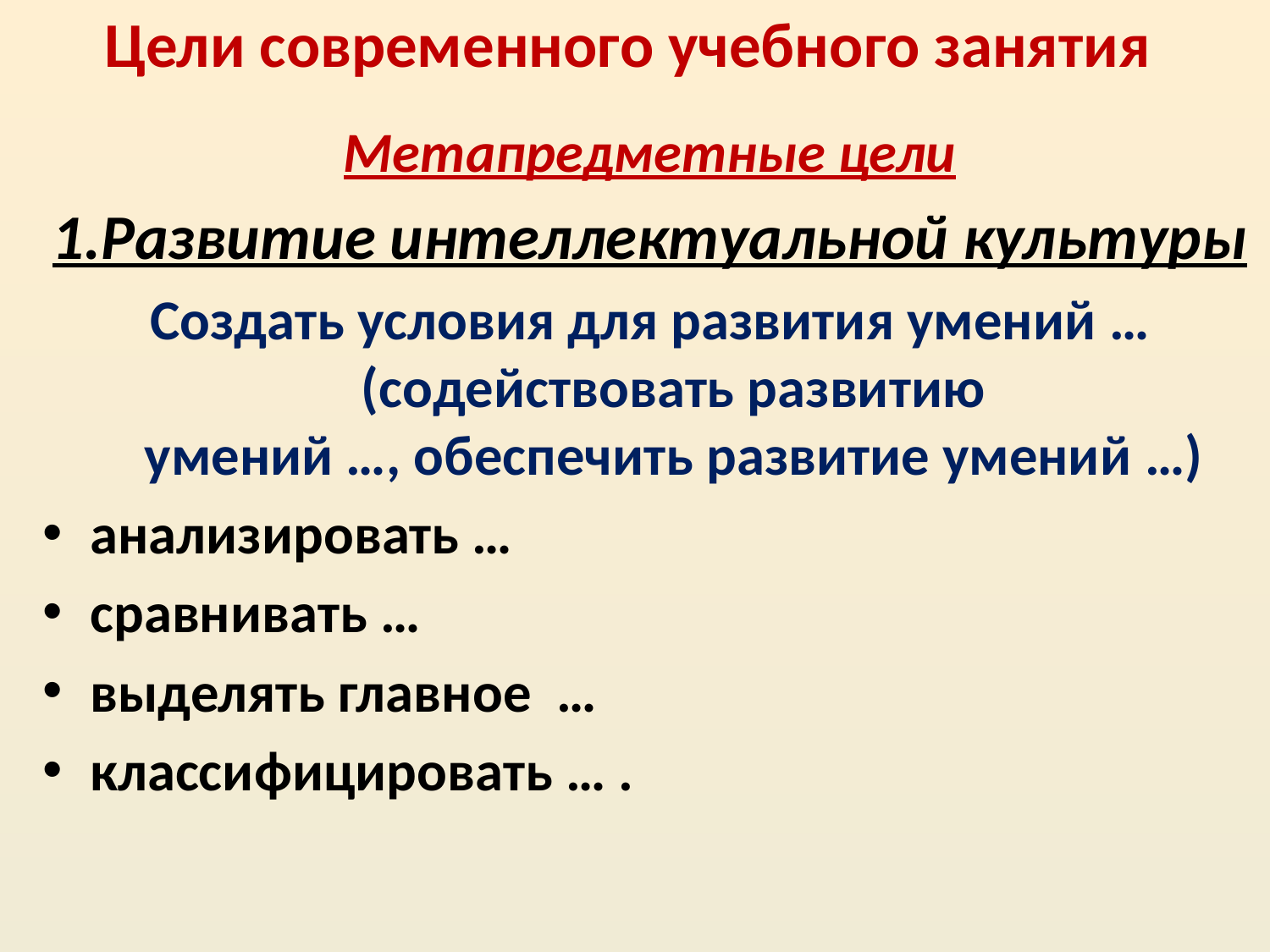

# Цели современного учебного занятия
Метапредметные цели
1.Развитие интеллектуальной культуры
Создать условия для развития умений … (содействовать развитию умений …, обеспечить развитие умений …)
анализировать …
сравнивать …
выделять главное  …
классифицировать … .